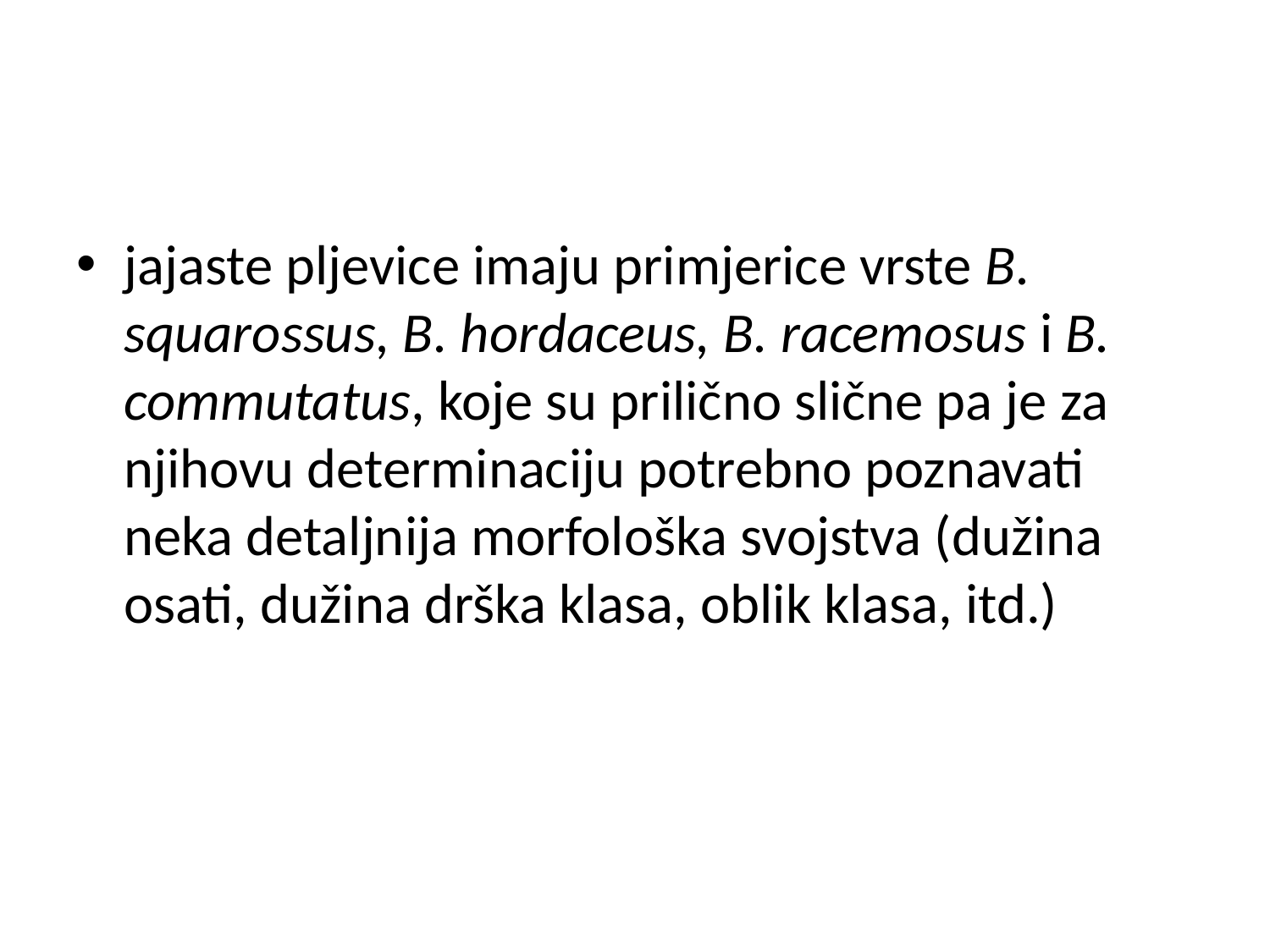

#
jajaste pljevice imaju primjerice vrste B. squarossus, B. hordaceus, B. racemosus i B. commutatus, koje su prilično slične pa je za njihovu determinaciju potrebno poznavati neka detaljnija morfološka svojstva (dužina osati, dužina drška klasa, oblik klasa, itd.)